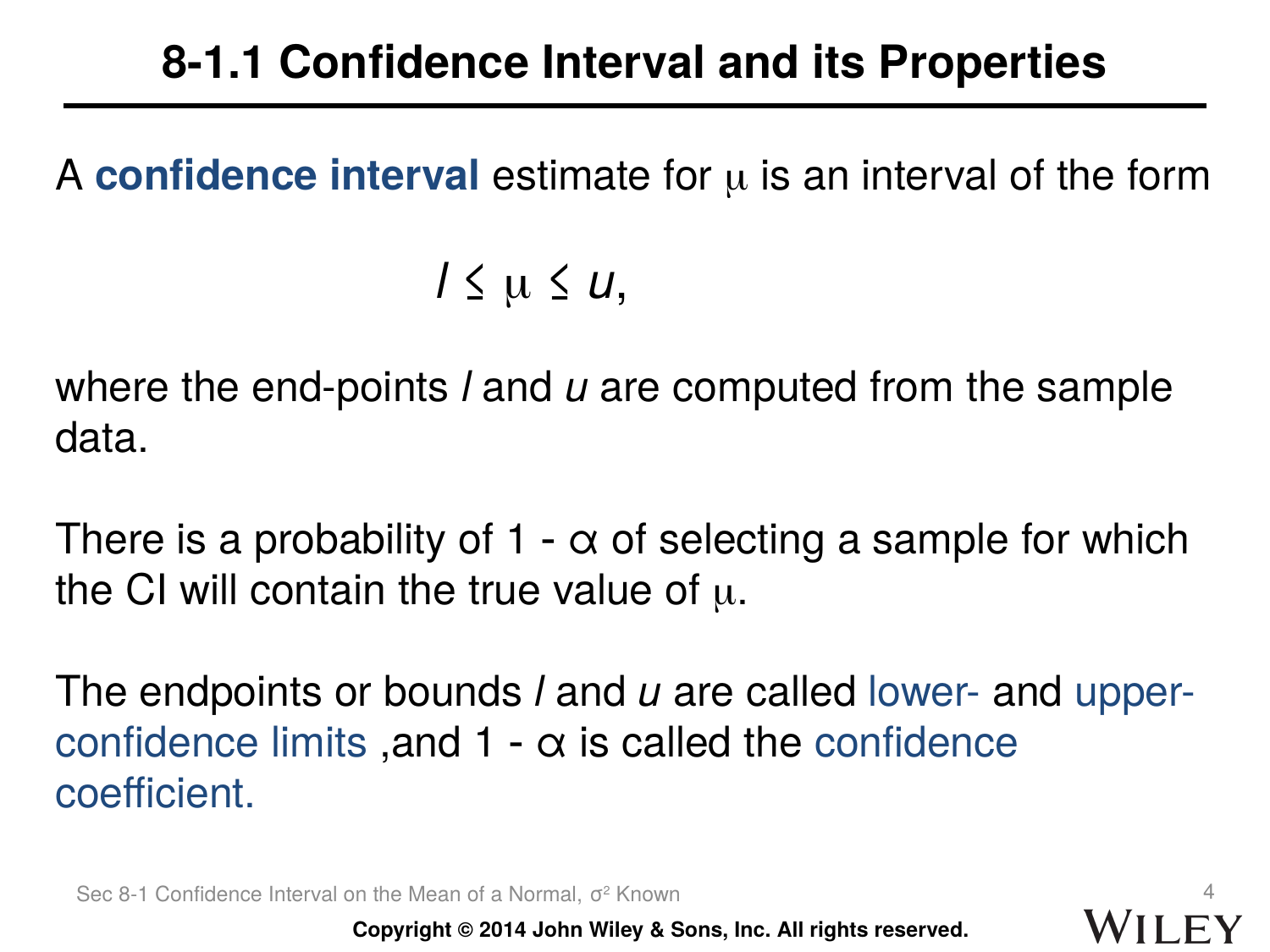

# 8-1.1 Confidence Interval and its Properties
A confidence interval estimate for μ is an interval of the form

 			l ≤ μ ≤ u,

where the end-points l and u are computed from the sample data.

There is a probability of 1 − α of selecting a sample for which the CI will contain the true value of μ.

The endpoints or bounds l and u are called lower- and upper-confidence limits ,and 1 − α is called the confidence coefficient.

Sec 8-1 Confidence Interval on the Mean of a Normal, σ2 Known
4